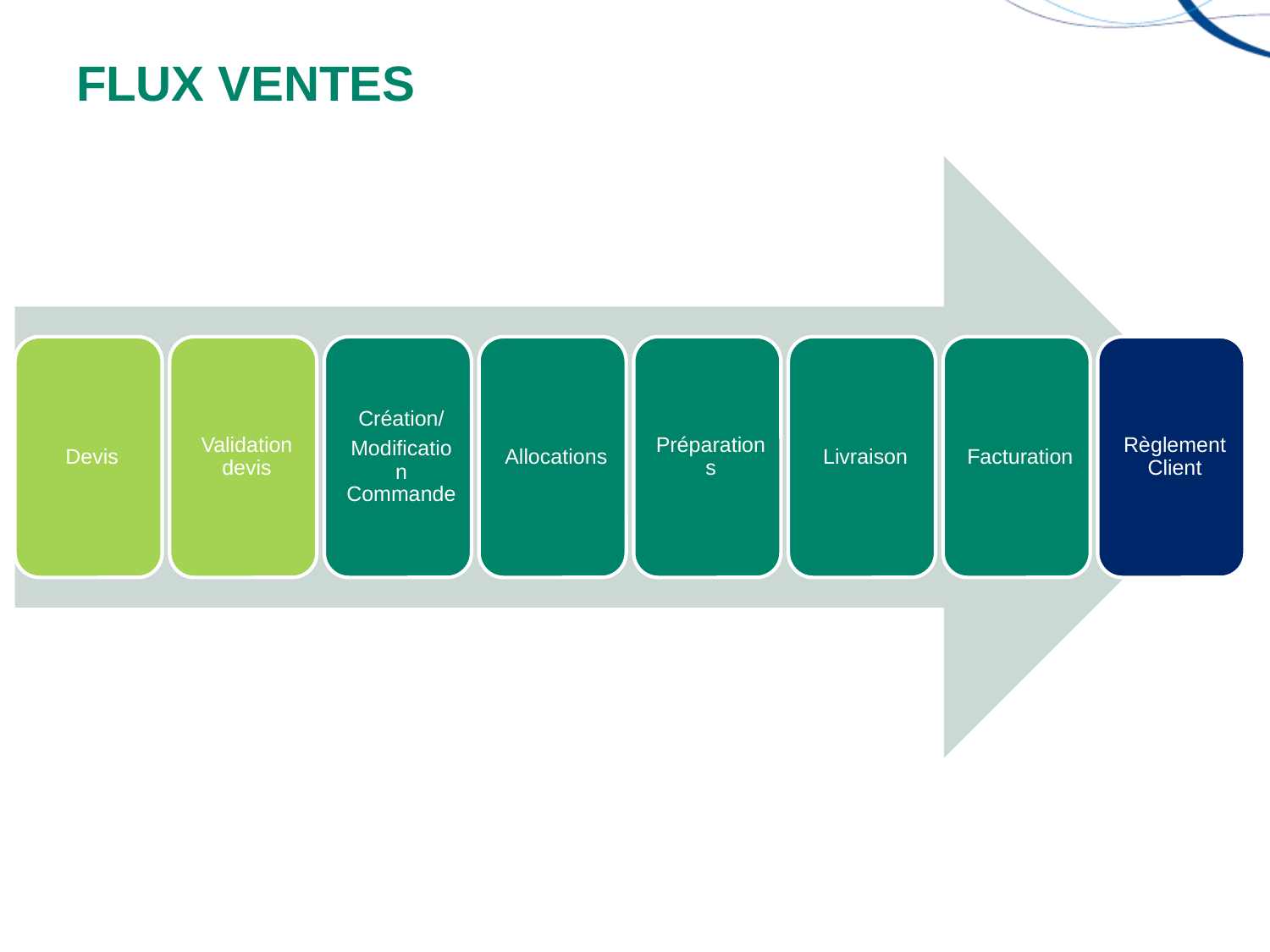

# FLUX VENTES
Devis
Validation devis
Création/
Modification Commande
Allocations
Préparations
Livraison
Facturation
Règlement Client